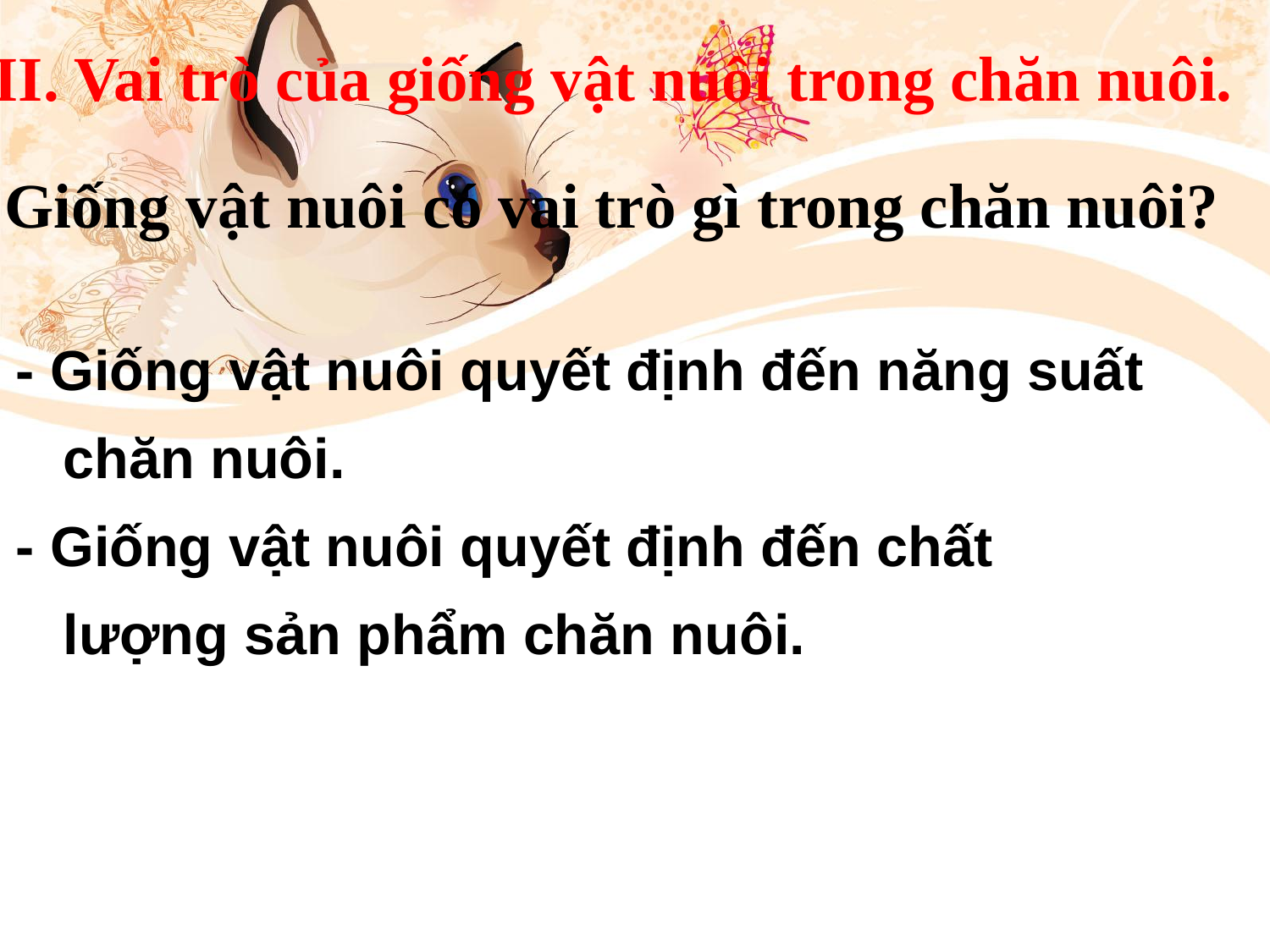

II. Vai trò của giống vật nuôi trong chăn nuôi.
Giống vật nuôi có vai trò gì trong chăn nuôi?

- Giống vật nuôi quyết định đến năng suất chăn nuôi.
- Giống vật nuôi quyết định đến chất lượng sản phẩm chăn nuôi.